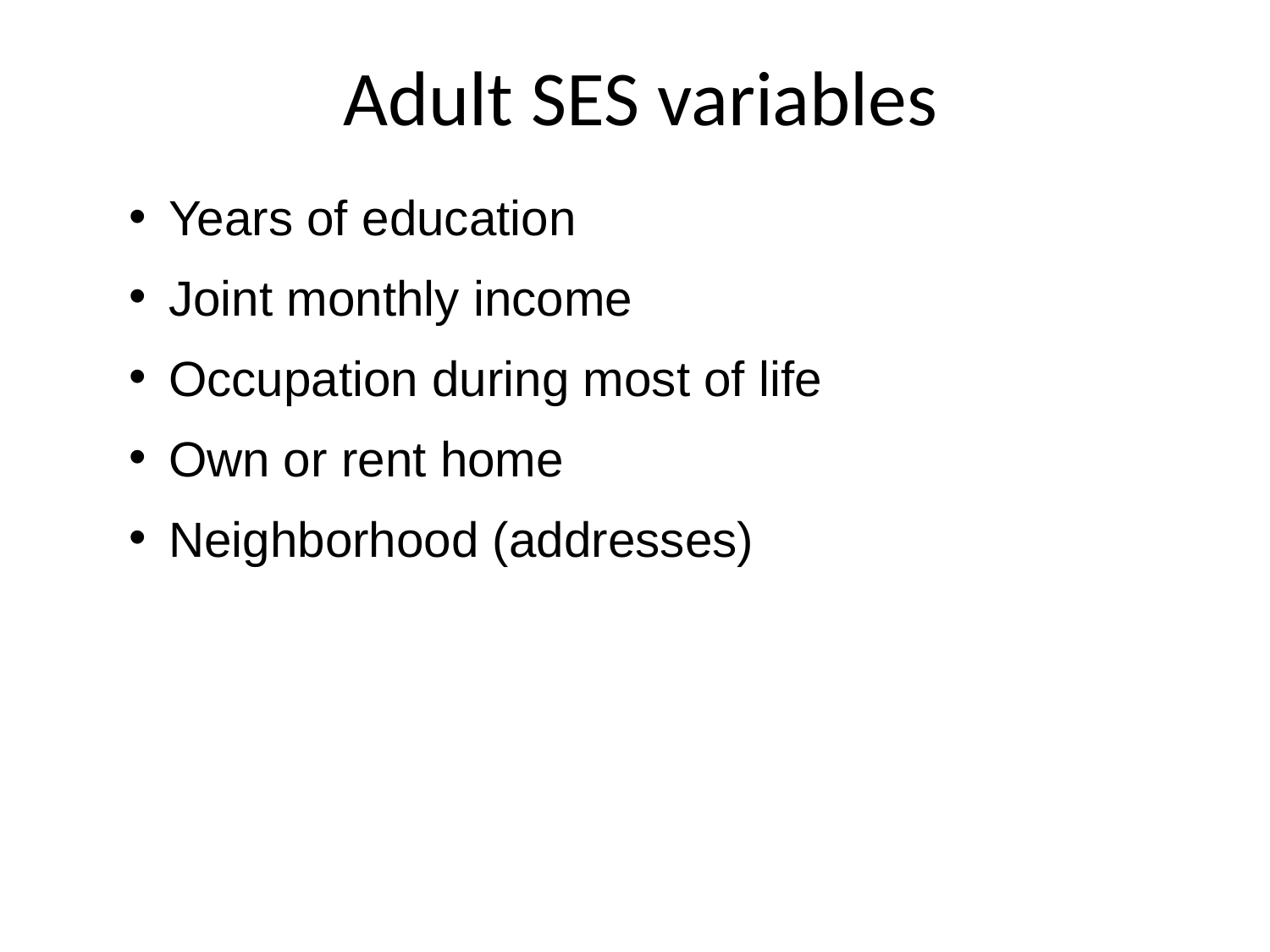

Adult SES variables
Years of education
Joint monthly income
Occupation during most of life
Own or rent home
Neighborhood (addresses)